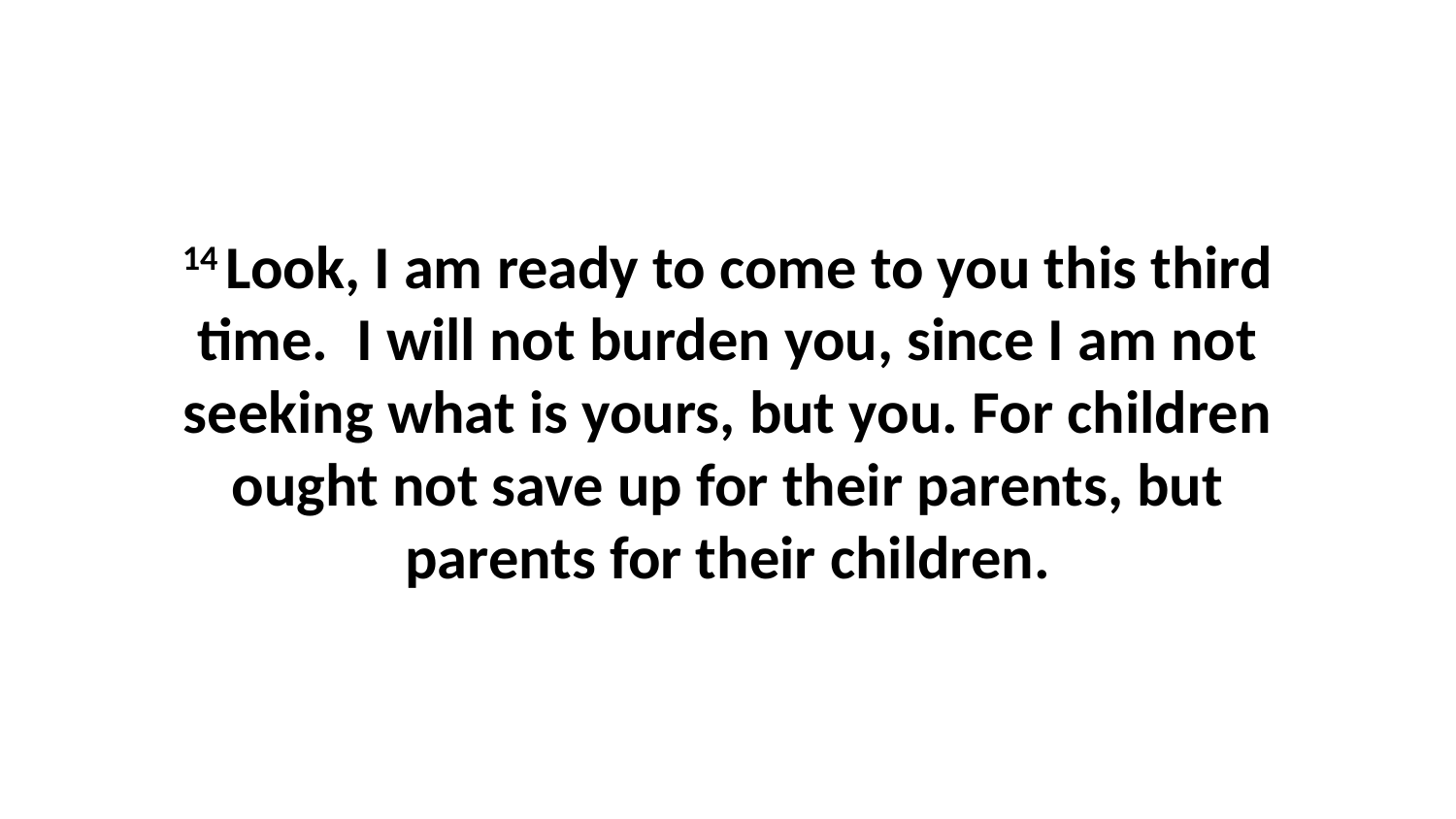

14 Look, I am ready to come to you this third time.  I will not burden you, since I am not seeking what is yours, but you. For children ought not save up for their parents, but parents for their children.